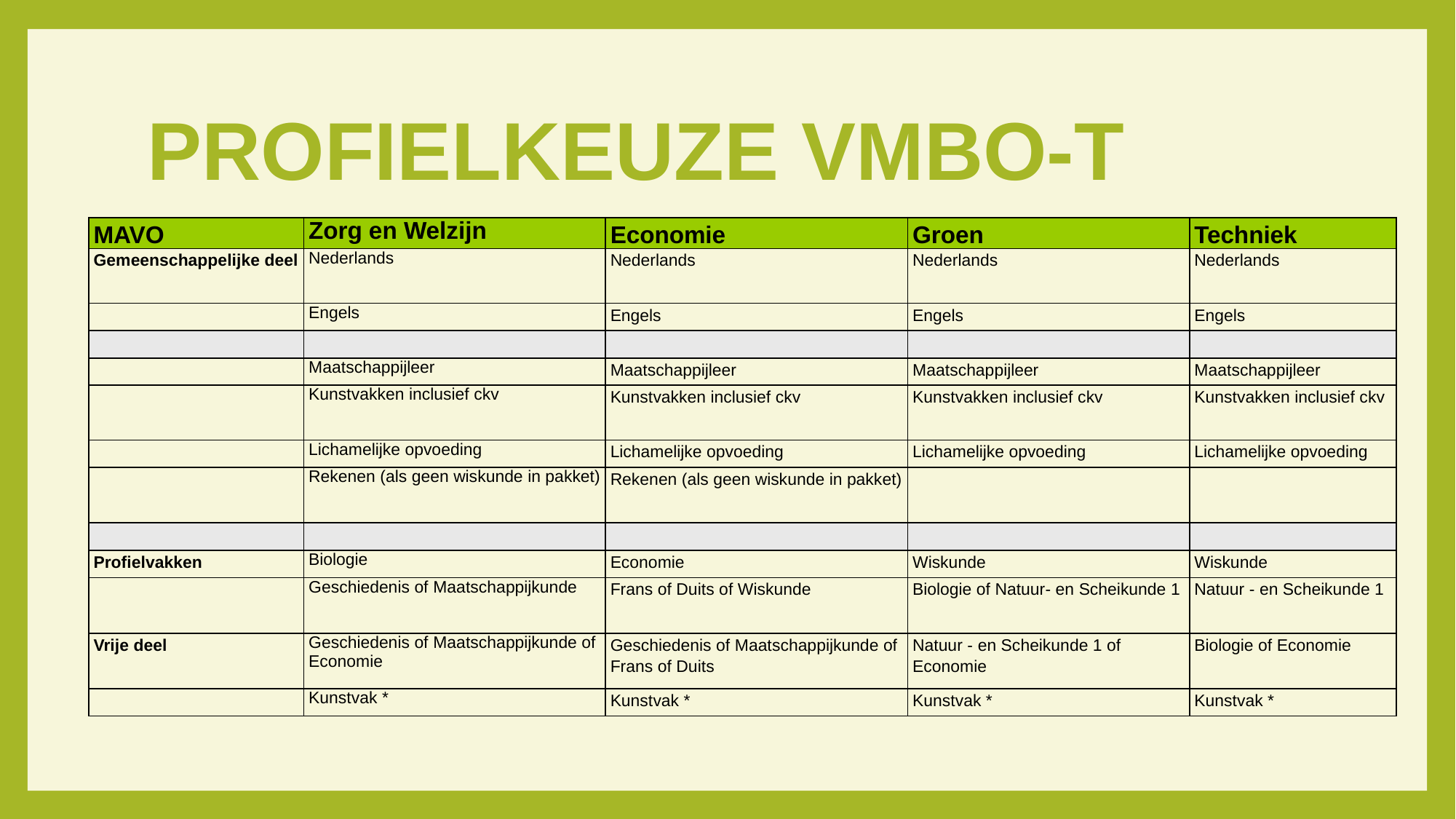

# PROFIELKEUZE VMBO-T
| MAVO | Zorg en Welzijn | Economie | Groen | Techniek |
| --- | --- | --- | --- | --- |
| Gemeenschappelijke deel | Nederlands | Nederlands | Nederlands | Nederlands |
|  | Engels | Engels | Engels | Engels |
|  |  |  |  |  |
|  | Maatschappijleer | Maatschappijleer | Maatschappijleer | Maatschappijleer |
|  | Kunstvakken inclusief ckv | Kunstvakken inclusief ckv | Kunstvakken inclusief ckv | Kunstvakken inclusief ckv |
|  | Lichamelijke opvoeding | Lichamelijke opvoeding | Lichamelijke opvoeding | Lichamelijke opvoeding |
|  | Rekenen (als geen wiskunde in pakket) | Rekenen (als geen wiskunde in pakket) |  |  |
|  |  |  |  |  |
| Profielvakken | Biologie | Economie | Wiskunde | Wiskunde |
|  | Geschiedenis of Maatschappijkunde | Frans of Duits of Wiskunde | Biologie of Natuur- en Scheikunde 1 | Natuur - en Scheikunde 1 |
| Vrije deel | Geschiedenis of Maatschappijkunde of Economie | Geschiedenis of Maatschappijkunde of Frans of Duits | Natuur - en Scheikunde 1 of Economie | Biologie of Economie |
|  | Kunstvak \* | Kunstvak \* | Kunstvak \* | Kunstvak \* |